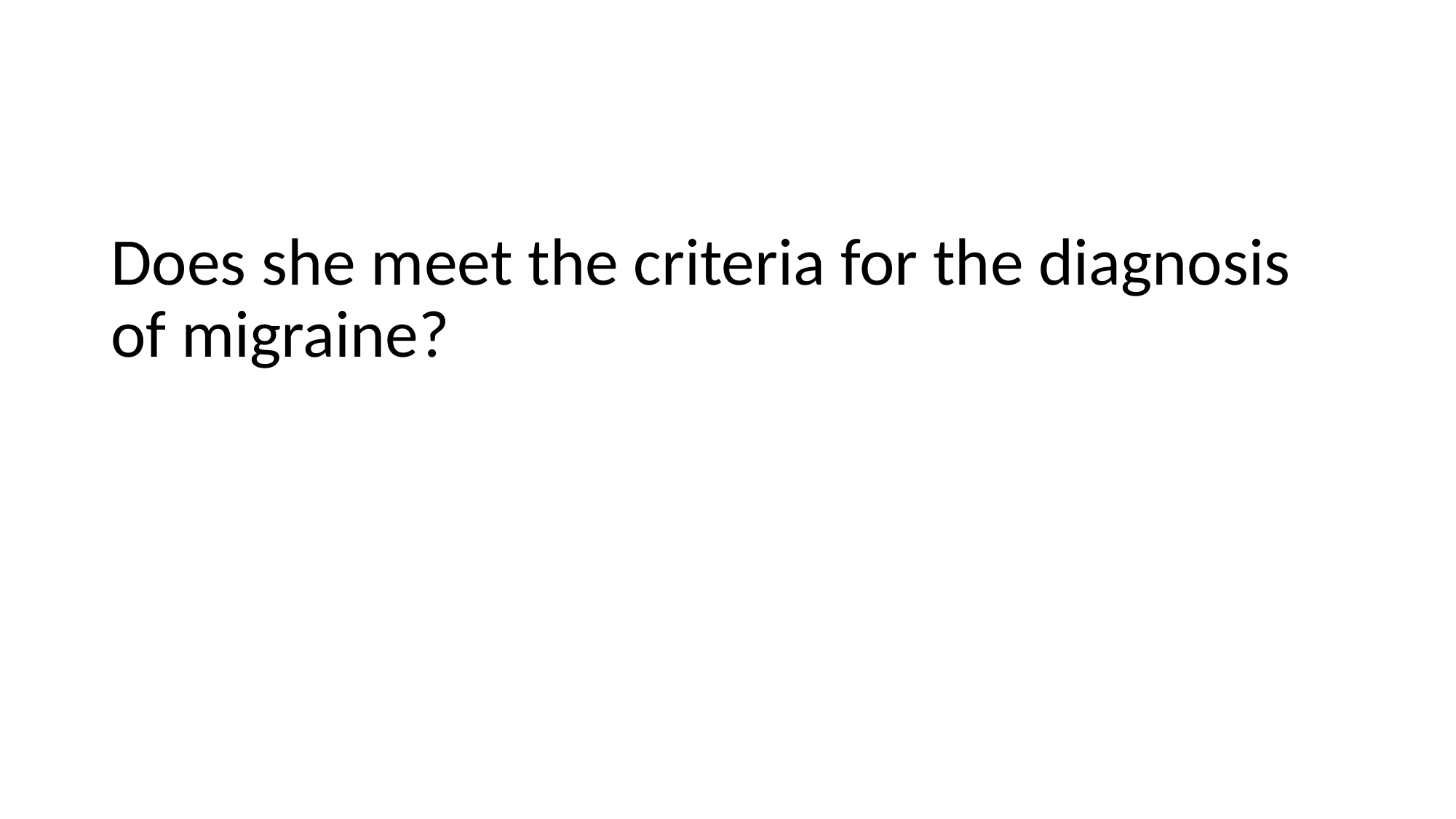

# Does she meet the criteria for the diagnosis of migraine?